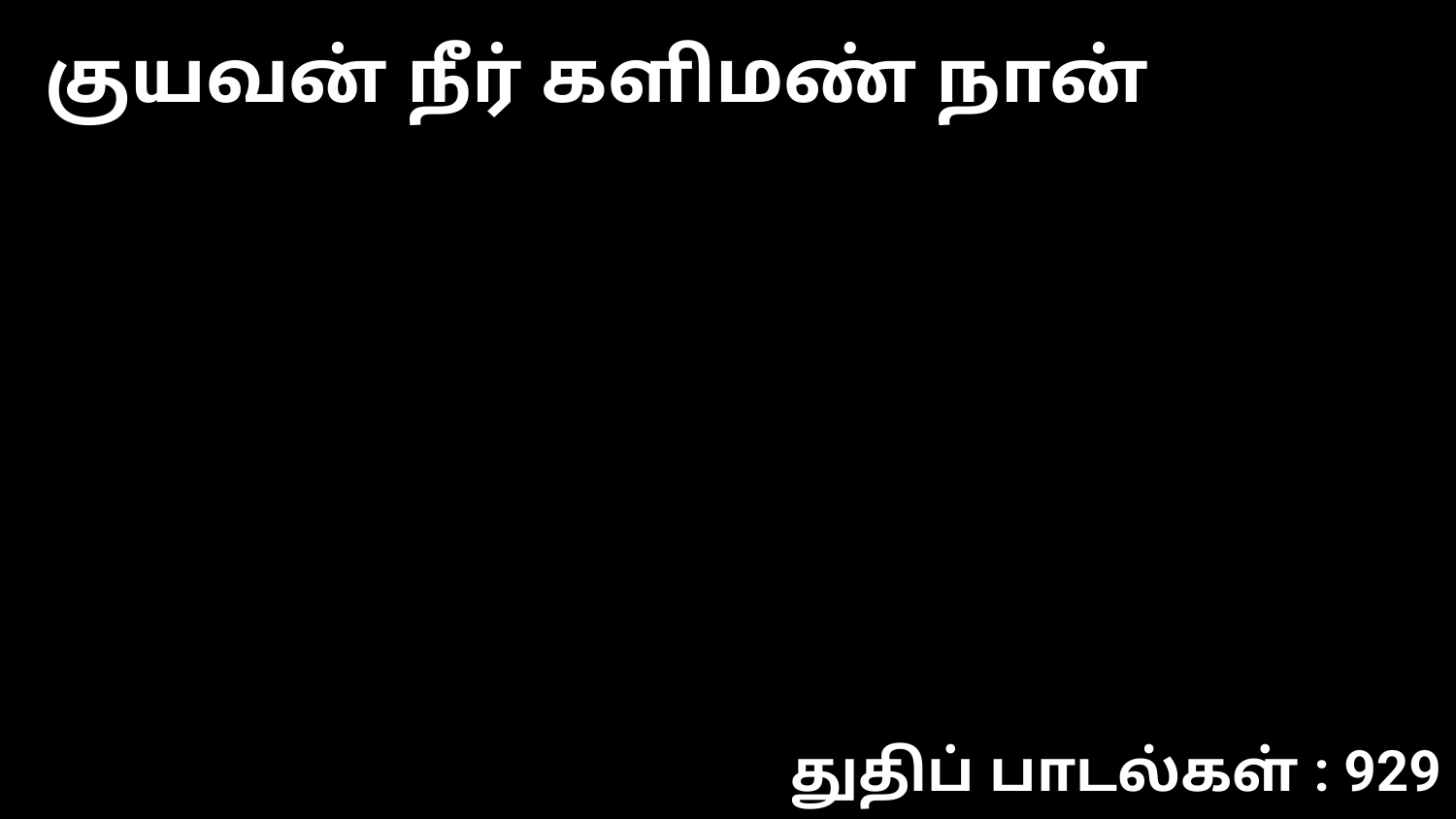

குயவன் நீர் களிமண் நான்
துதிப் பாடல்கள் : 929